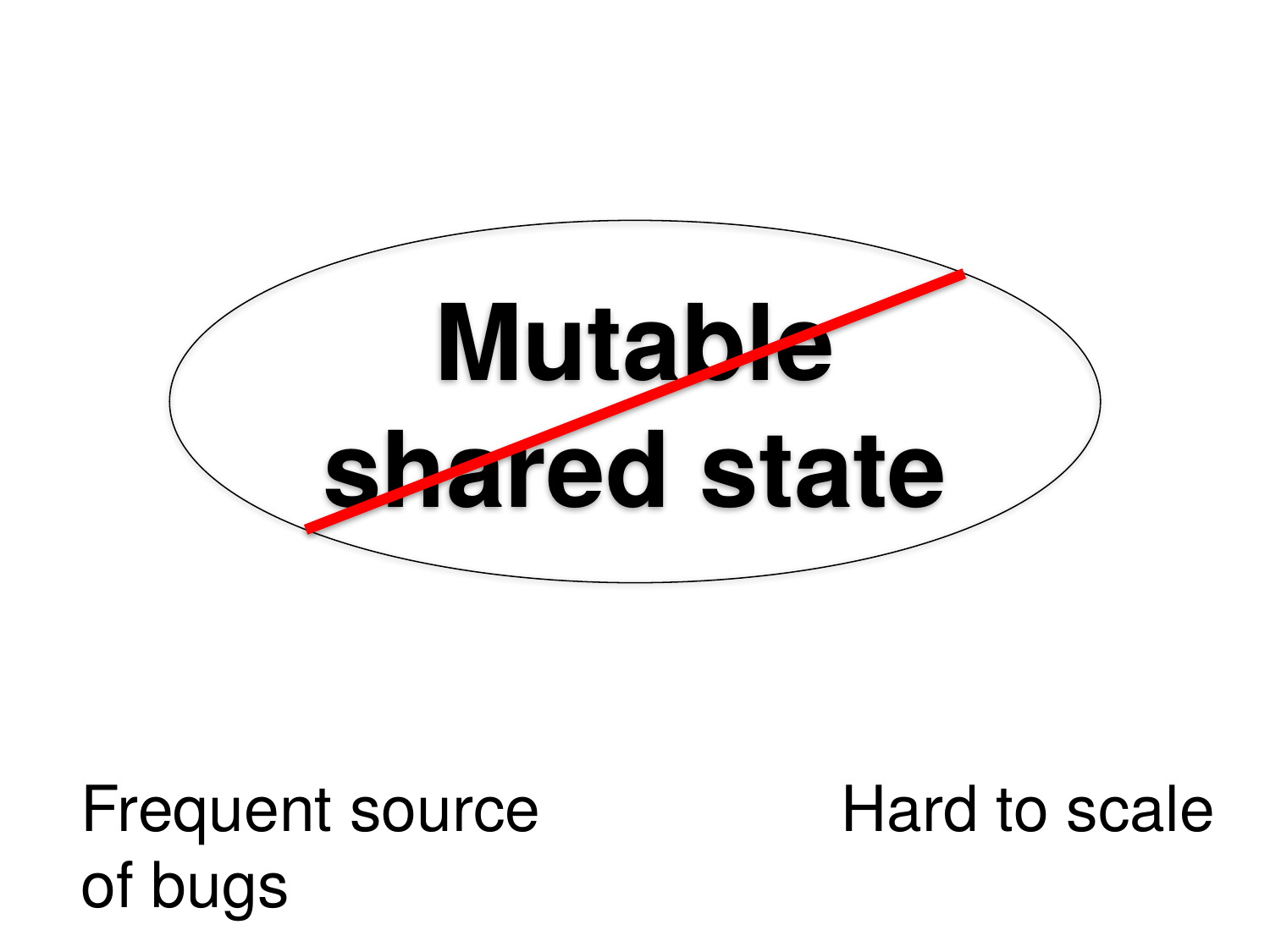

Mutable shared state
Frequent source
of bugs
Hard to scale